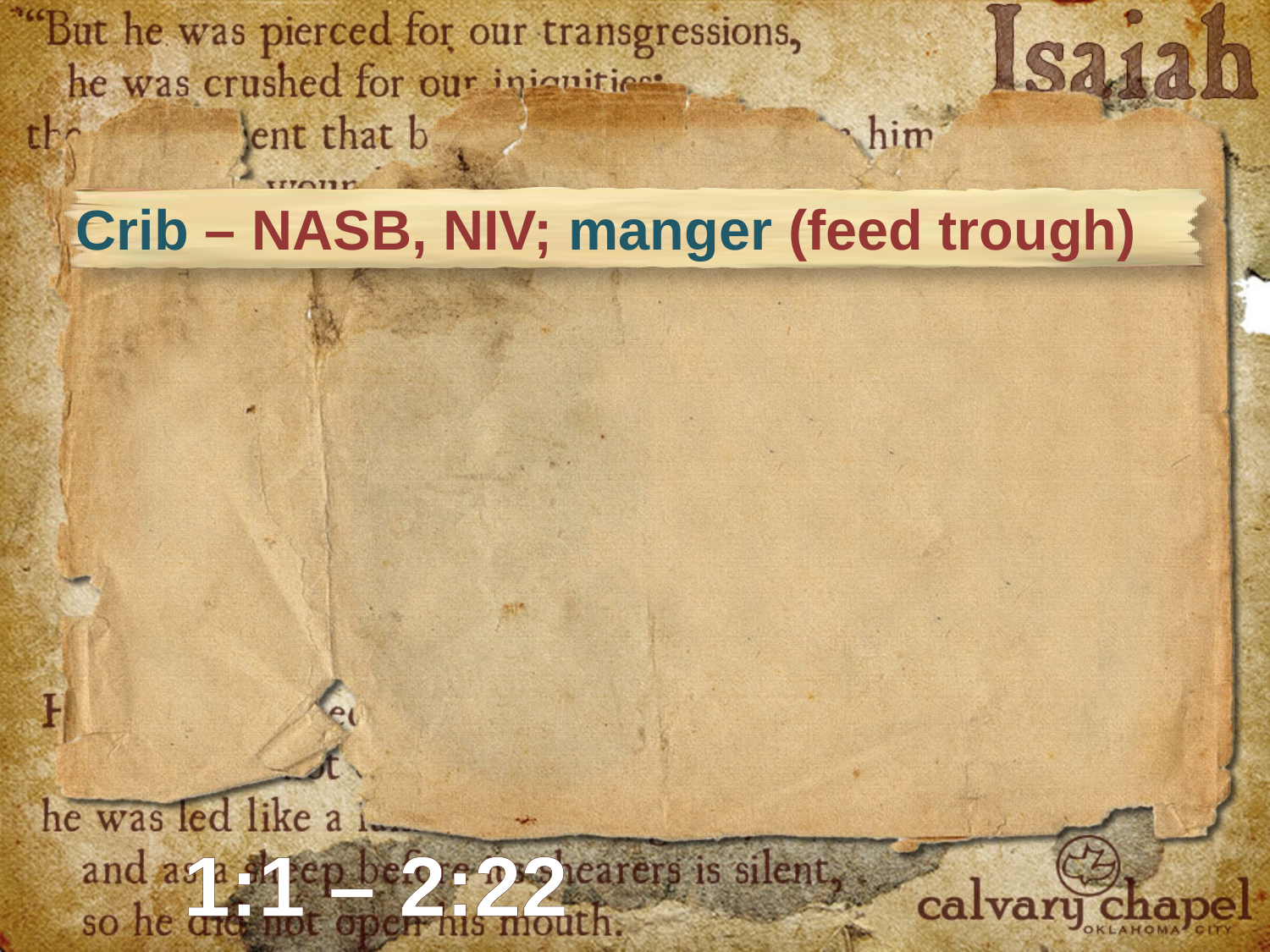

Crib – NASB, NIV; manger (feed trough)
1:1 – 2:22